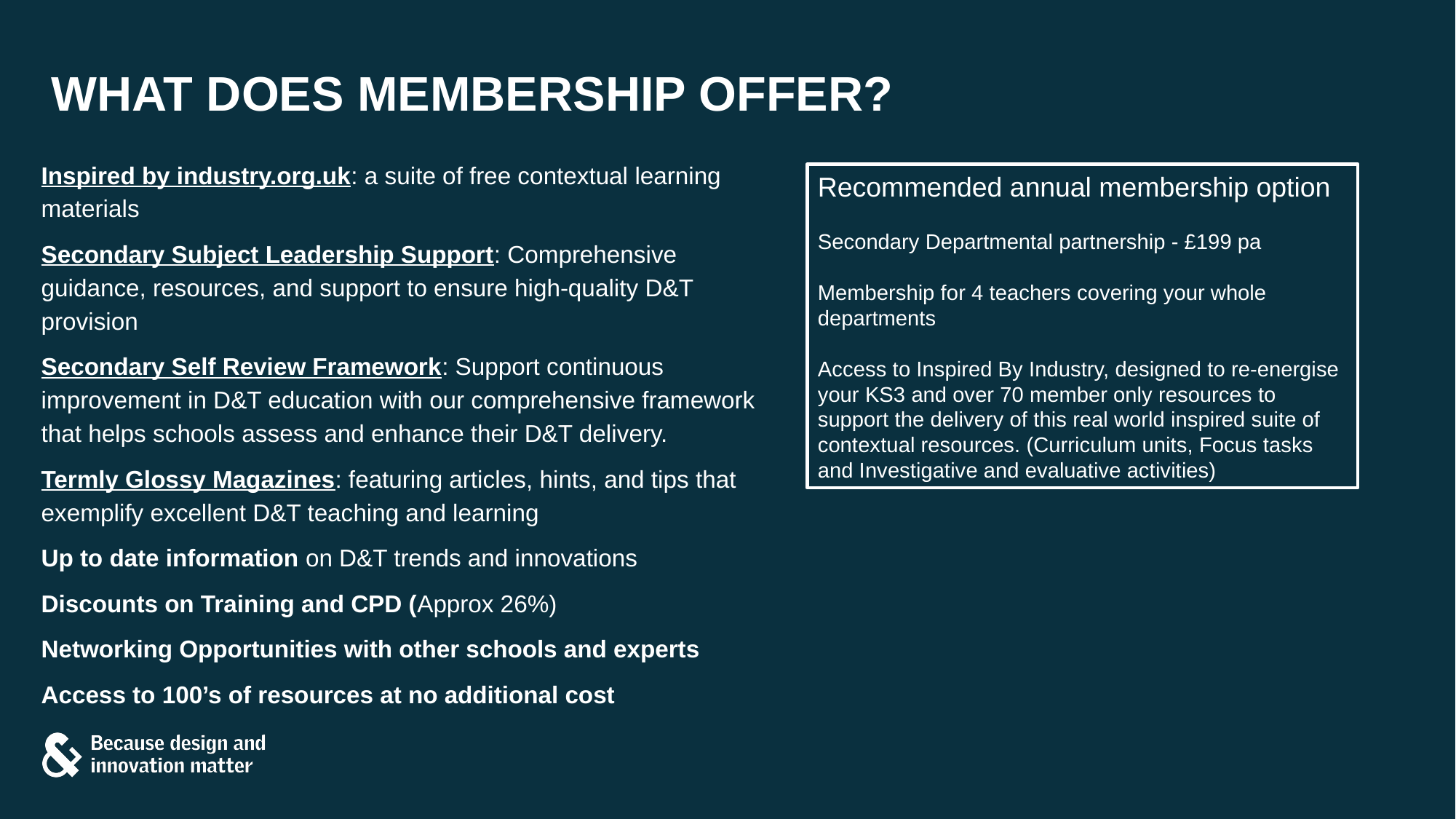

# What does membership offer?
Inspired by industry.org.uk: a suite of free contextual learning materials
Secondary Subject Leadership Support: Comprehensive guidance, resources, and support to ensure high-quality D&T provision
Secondary Self Review Framework: Support continuous improvement in D&T education with our comprehensive framework that helps schools assess and enhance their D&T delivery.
Termly Glossy Magazines: featuring articles, hints, and tips that exemplify excellent D&T teaching and learning
Up to date information on D&T trends and innovations
Discounts on Training and CPD (Approx 26%)
Networking Opportunities with other schools and experts
Access to 100’s of resources at no additional cost
Recommended annual membership option

Secondary Departmental partnership - £199 pa

Membership for 4 teachers covering your whole departments

Access to Inspired By Industry, designed to re-energise your KS3 and over 70 member only resources to support the delivery of this real world inspired suite of  contextual resources. (Curriculum units, Focus tasks and Investigative and evaluative activities)